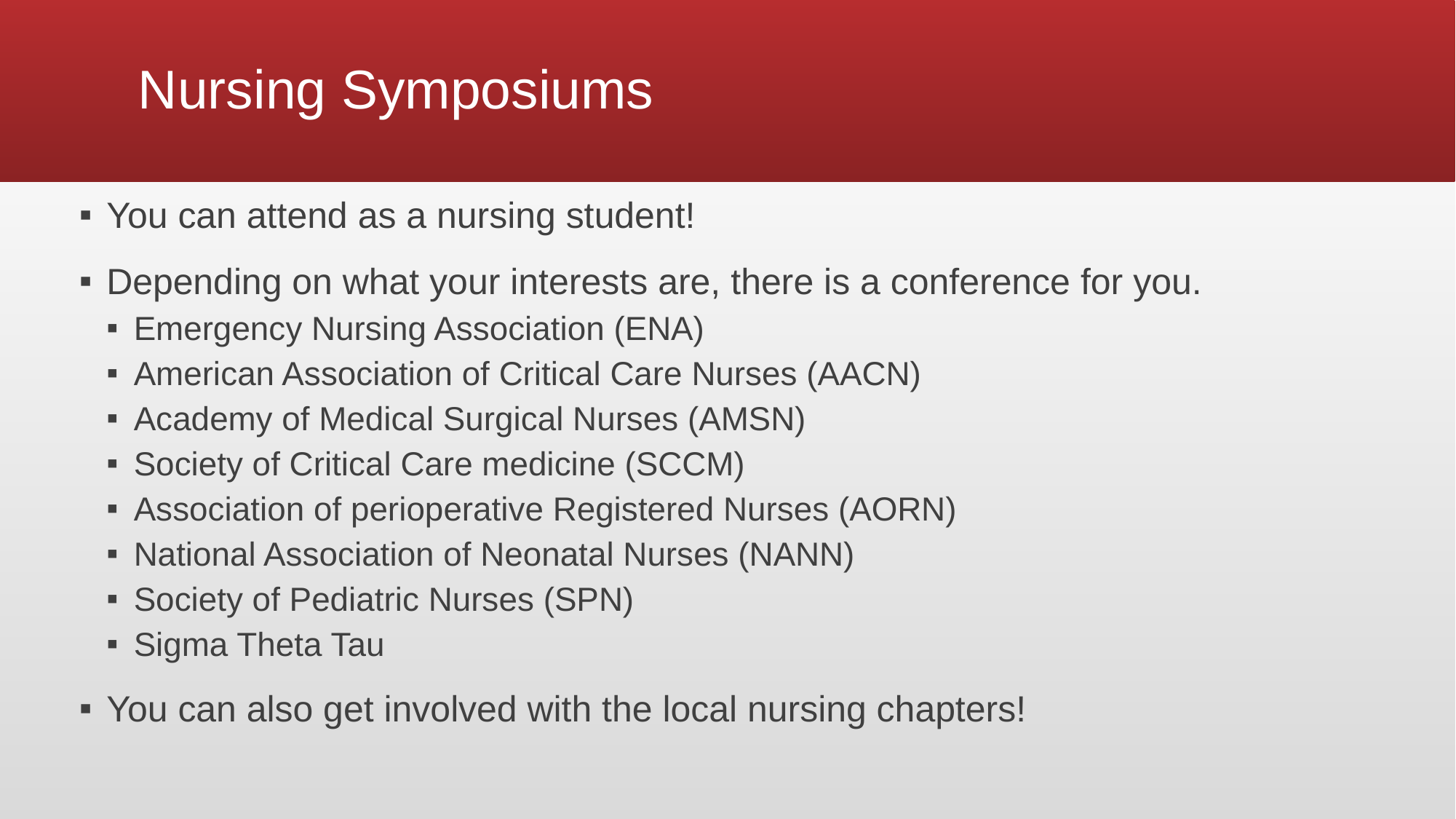

# Nursing Symposiums
You can attend as a nursing student!
Depending on what your interests are, there is a conference for you.
Emergency Nursing Association (ENA)
American Association of Critical Care Nurses (AACN)
Academy of Medical Surgical Nurses (AMSN)
Society of Critical Care medicine (SCCM)
Association of perioperative Registered Nurses (AORN)
National Association of Neonatal Nurses (NANN)
Society of Pediatric Nurses (SPN)
Sigma Theta Tau
You can also get involved with the local nursing chapters!